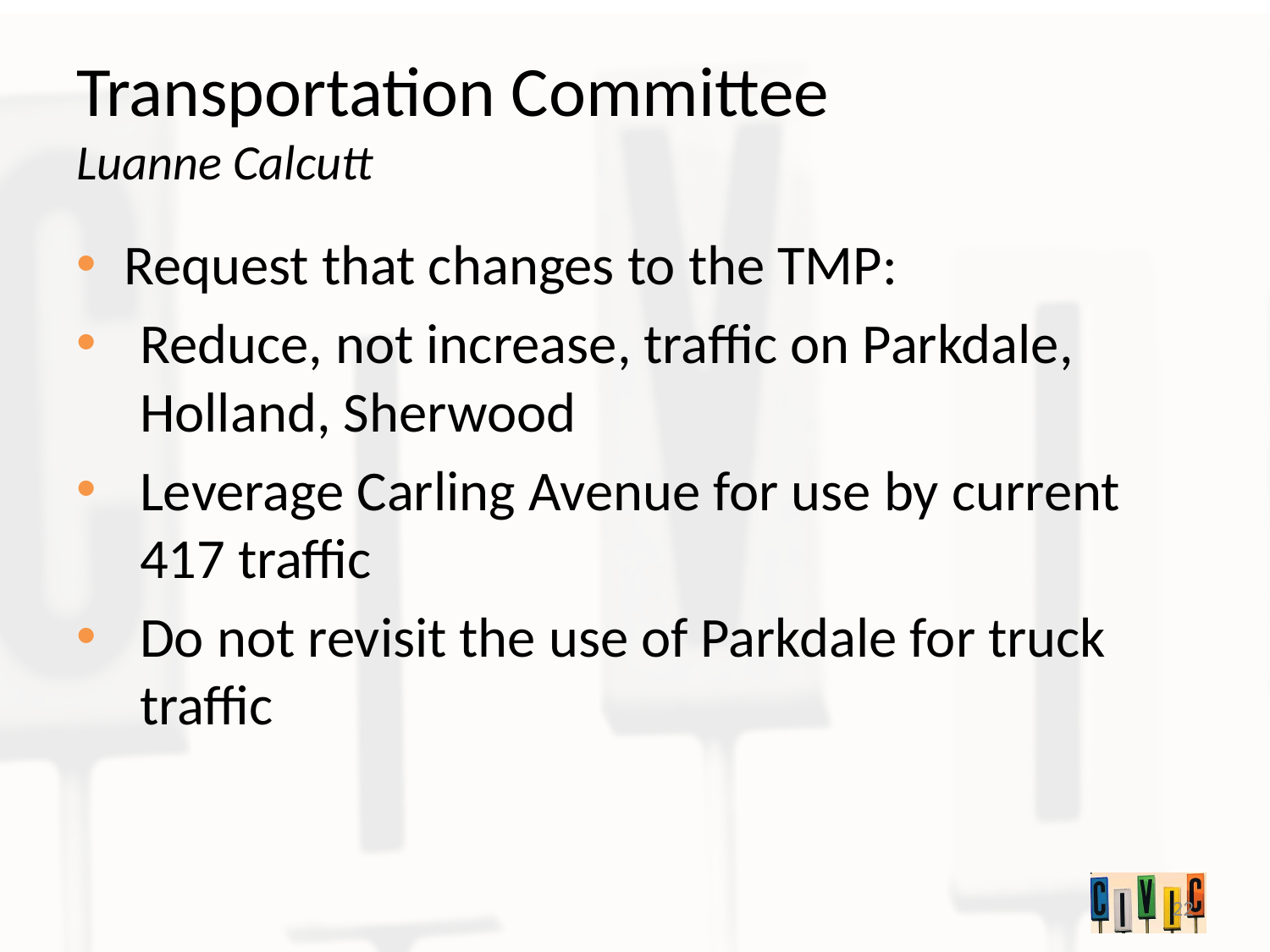

# Transportation Committee Luanne Calcutt
Request that changes to the TMP:
Reduce, not increase, traffic on Parkdale, Holland, Sherwood
Leverage Carling Avenue for use by current 417 traffic
Do not revisit the use of Parkdale for truck traffic

22